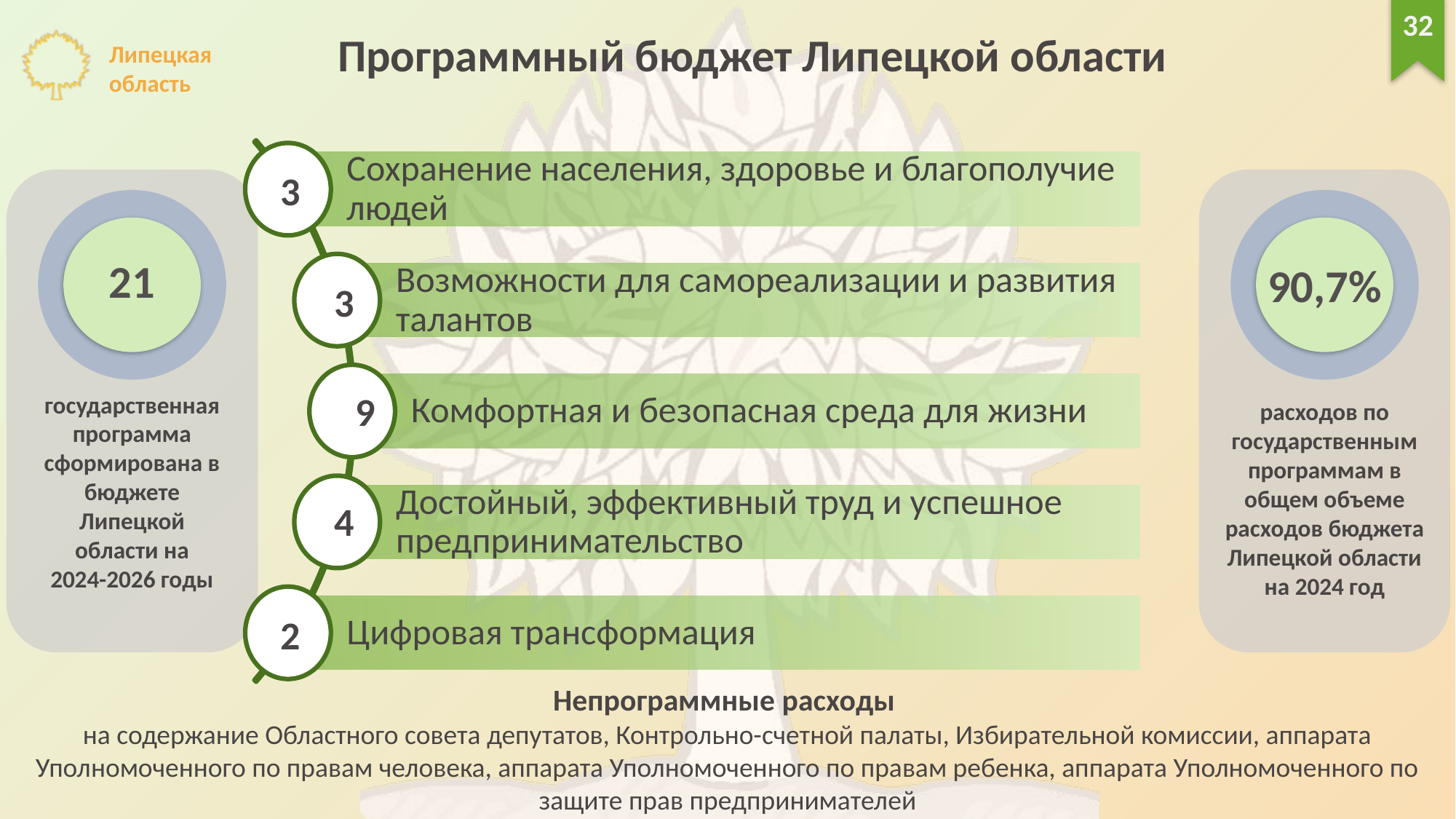

32
Программный бюджет Липецкой области
Сохранение населения, здоровье и благополучие людей
Возможности для самореализации и развития талантов
Комфортная и безопасная среда для жизни
Достойный, эффективный труд и успешное предпринимательство
Цифровая трансформация
3
3
9
2

государственная
программа
сформирована в
бюджете
Липецкой
области на
2024-2026 годы

21

расходов по государственным программам в общем объеме расходов бюджета Липецкой области на 2024 год

90,7%
4
Непрограммные расходы
на содержание Областного совета депутатов, Контрольно-счетной палаты, Избирательной комиссии, аппарата Уполномоченного по правам человека, аппарата Уполномоченного по правам ребенка, аппарата Уполномоченного по защите прав предпринимателей